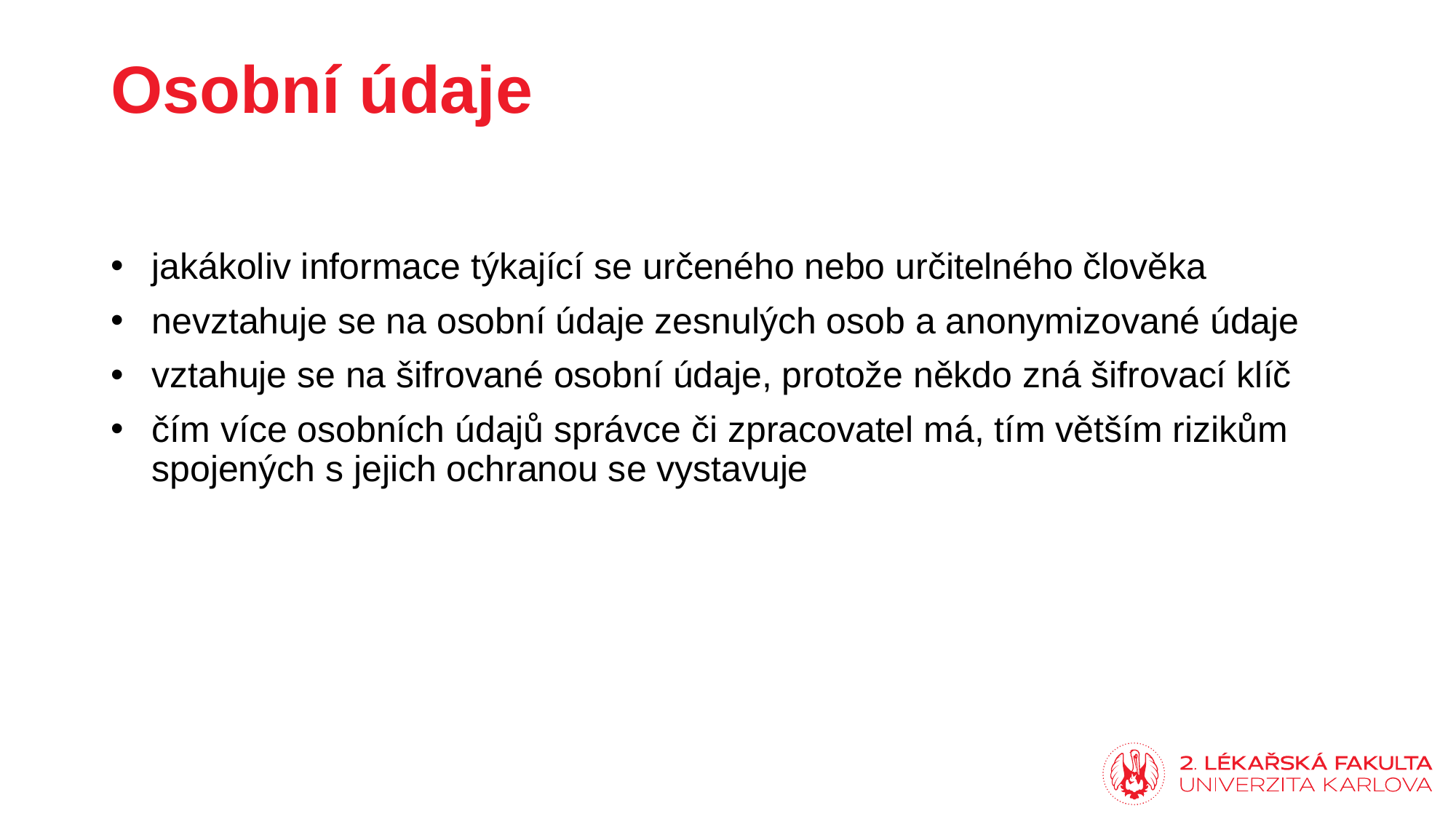

# Osobní údaje

jakákoliv informace týkající se určeného nebo určitelného člověka
nevztahuje se na osobní údaje zesnulých osob a anonymizované údaje
vztahuje se na šifrované osobní údaje, protože někdo zná šifrovací klíč
čím více osobních údajů správce či zpracovatel má, tím větším rizikům spojených s jejich ochranou se vystavuje